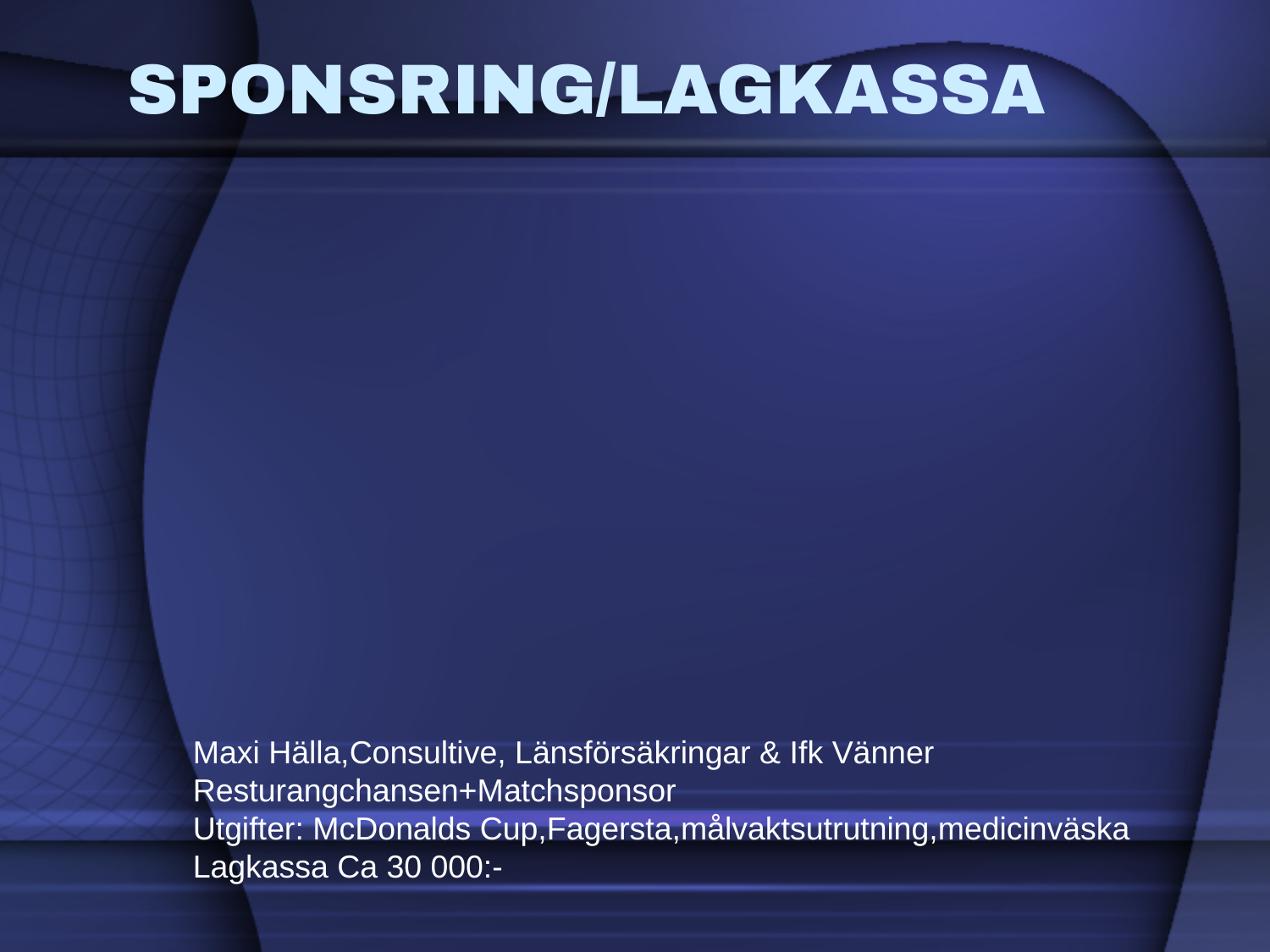

# SPONSRING/LAGKASSA

Maxi Hälla,Consultive, Länsförsäkringar & Ifk Vänner
Resturangchansen+Matchsponsor
Utgifter: McDonalds Cup,Fagersta,målvaktsutrutning,medicinväska
Lagkassa Ca 30 000:-